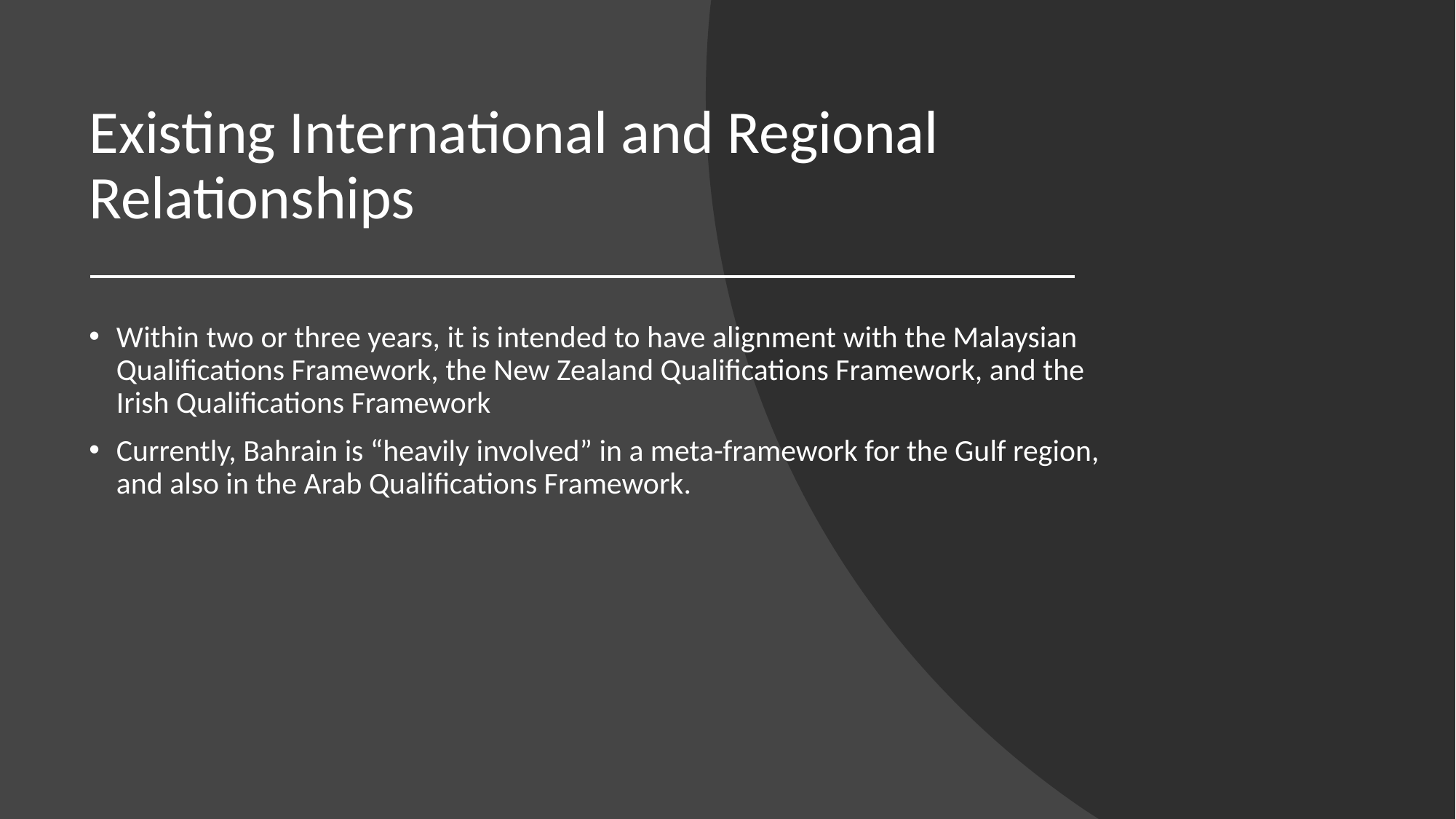

# Existing International and Regional Relationships
Within two or three years, it is intended to have alignment with the Malaysian Qualifications Framework, the New Zealand Qualifications Framework, and the Irish Qualifications Framework
Currently, Bahrain is “heavily involved” in a meta-framework for the Gulf region, and also in the Arab Qualifications Framework.